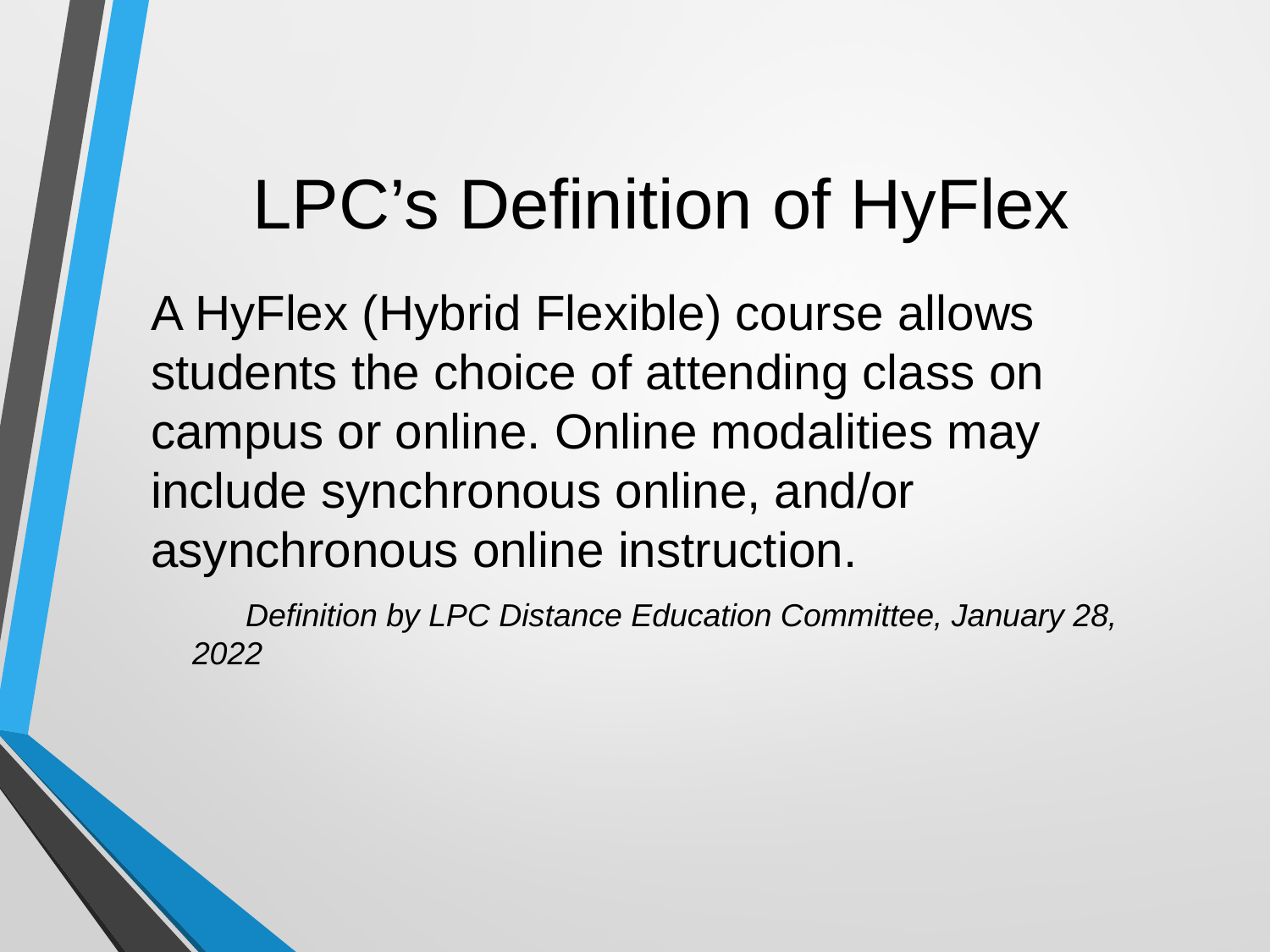

# LPC’s Definition of HyFlex
A HyFlex (Hybrid Flexible) course allows students the choice of attending class on campus or online. Online modalities may include synchronous online, and/or asynchronous online instruction.
      Definition by LPC Distance Education Committee, January 28, 2022